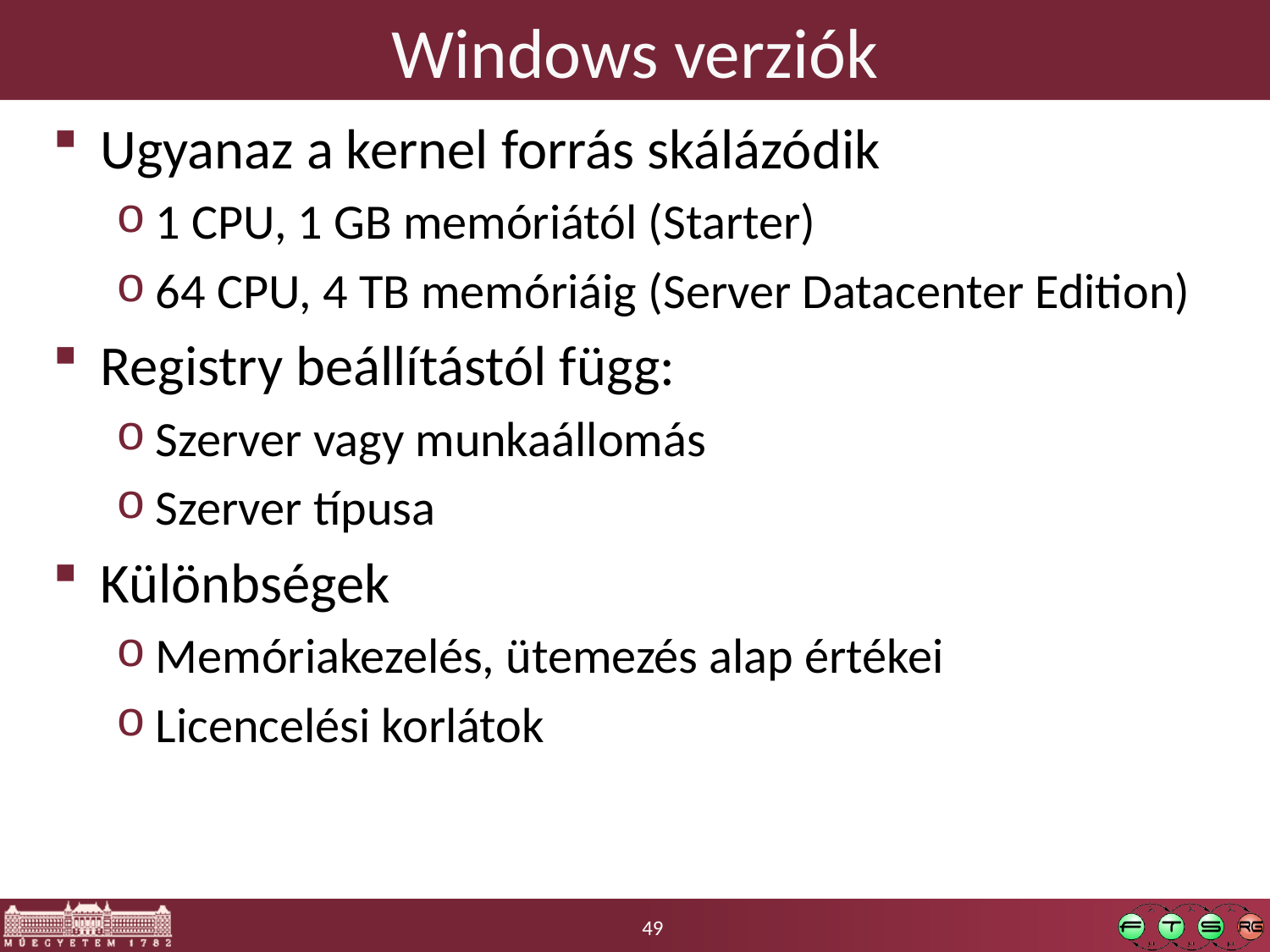

# Windows verziók
Ugyanaz a kernel forrás skálázódik
1 CPU, 1 GB memóriától (Starter)
64 CPU, 4 TB memóriáig (Server Datacenter Edition)
Registry beállítástól függ:
Szerver vagy munkaállomás
Szerver típusa
Különbségek
Memóriakezelés, ütemezés alap értékei
Licencelési korlátok
49